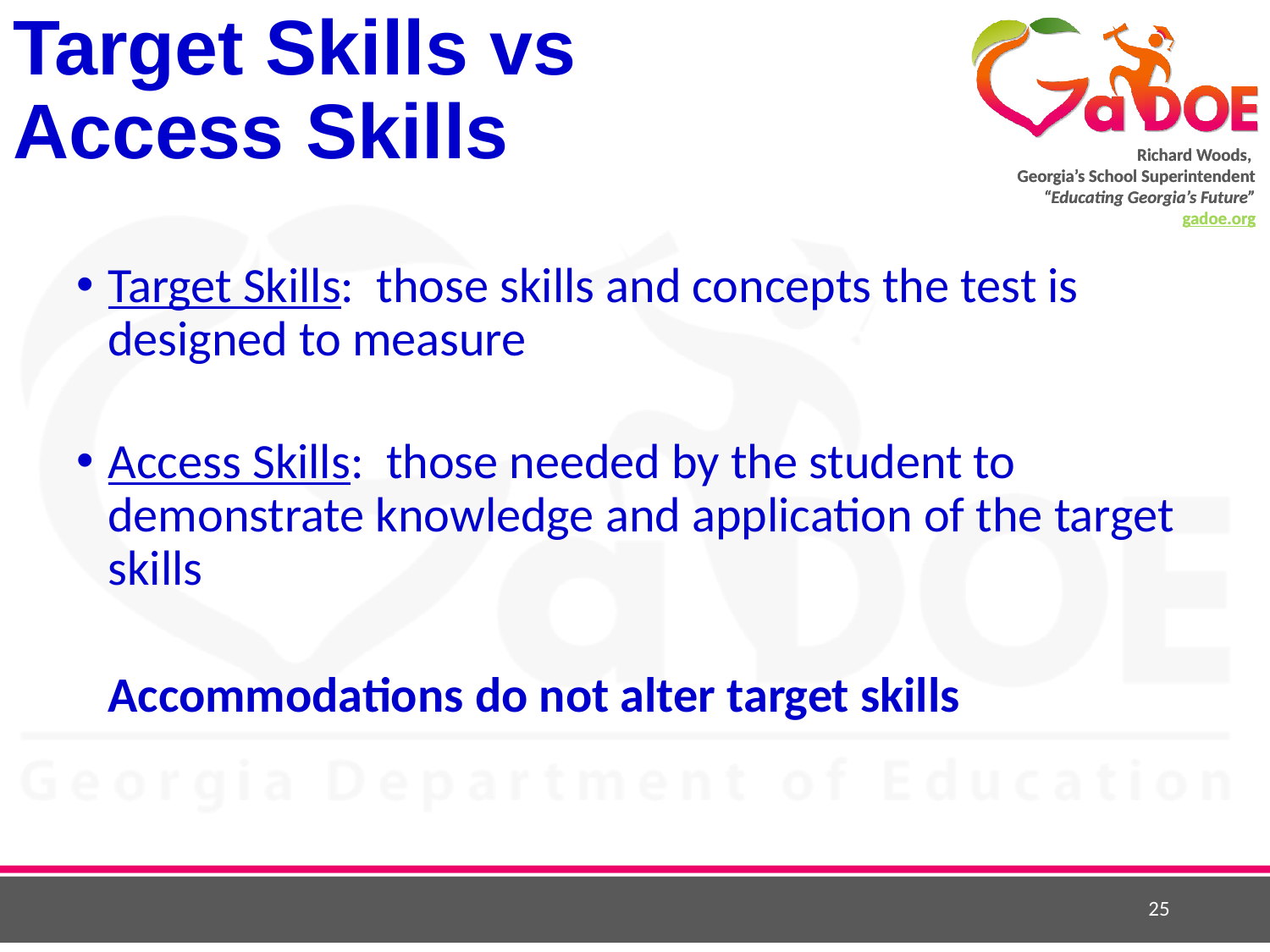

# Target Skills vs Access Skills
Target Skills:  those skills and concepts the test is designed to measure

Access Skills:  those needed by the student to demonstrate knowledge and application of the target skills

	Accommodations do not alter target skills
25